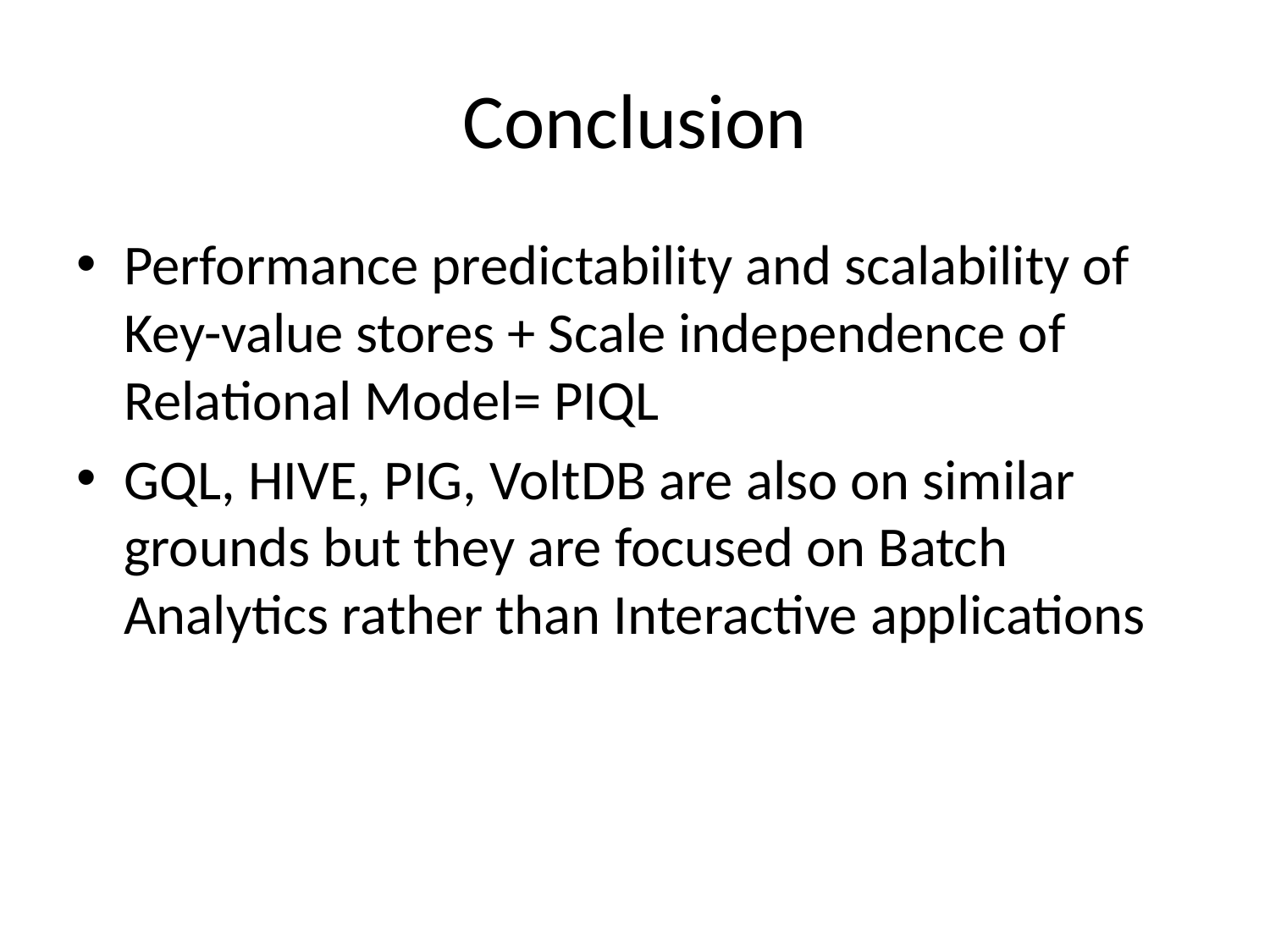

# Conclusion
Performance predictability and scalability of Key-value stores + Scale independence of Relational Model= PIQL
GQL, HIVE, PIG, VoltDB are also on similar grounds but they are focused on Batch Analytics rather than Interactive applications